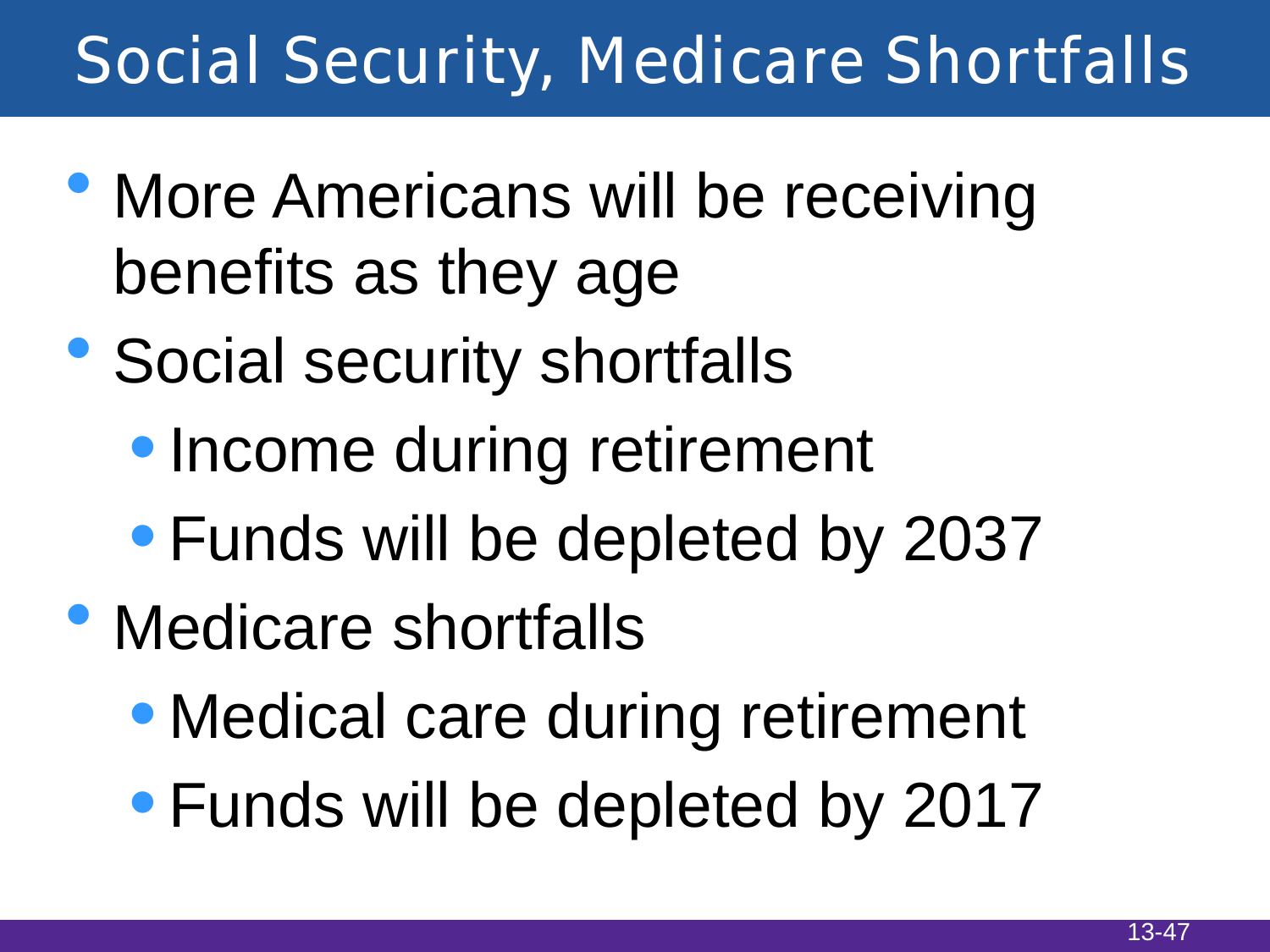

# Social Security, Medicare Shortfalls
More Americans will be receiving benefits as they age
Social security shortfalls
Income during retirement
Funds will be depleted by 2037
Medicare shortfalls
Medical care during retirement
Funds will be depleted by 2017

13-47